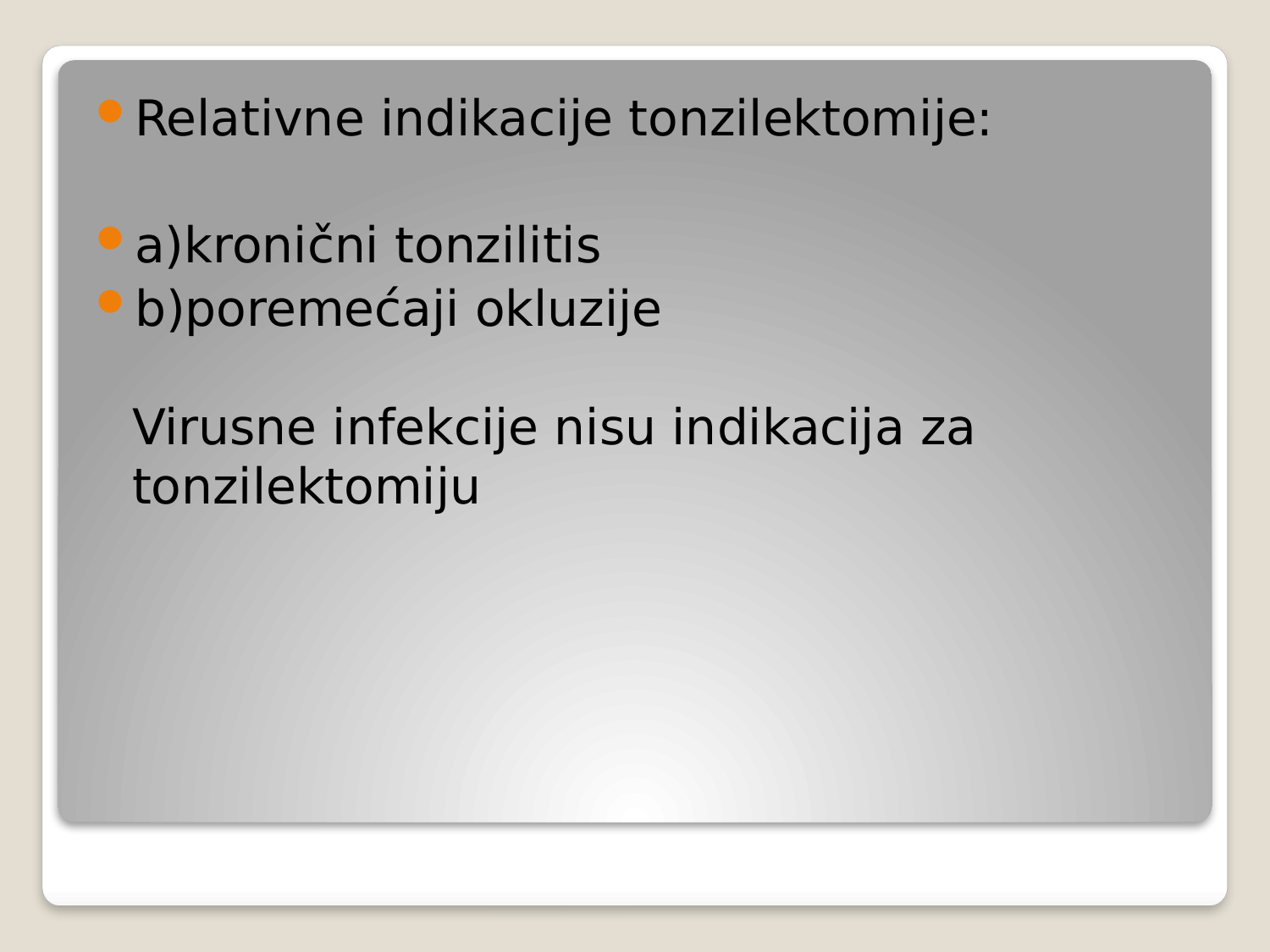

Relativne indikacije tonzilektomije:

a)kronični tonzilitis
b)poremećaji okluzije
Virusne infekcije nisu indikacija za tonzilektomiju
#